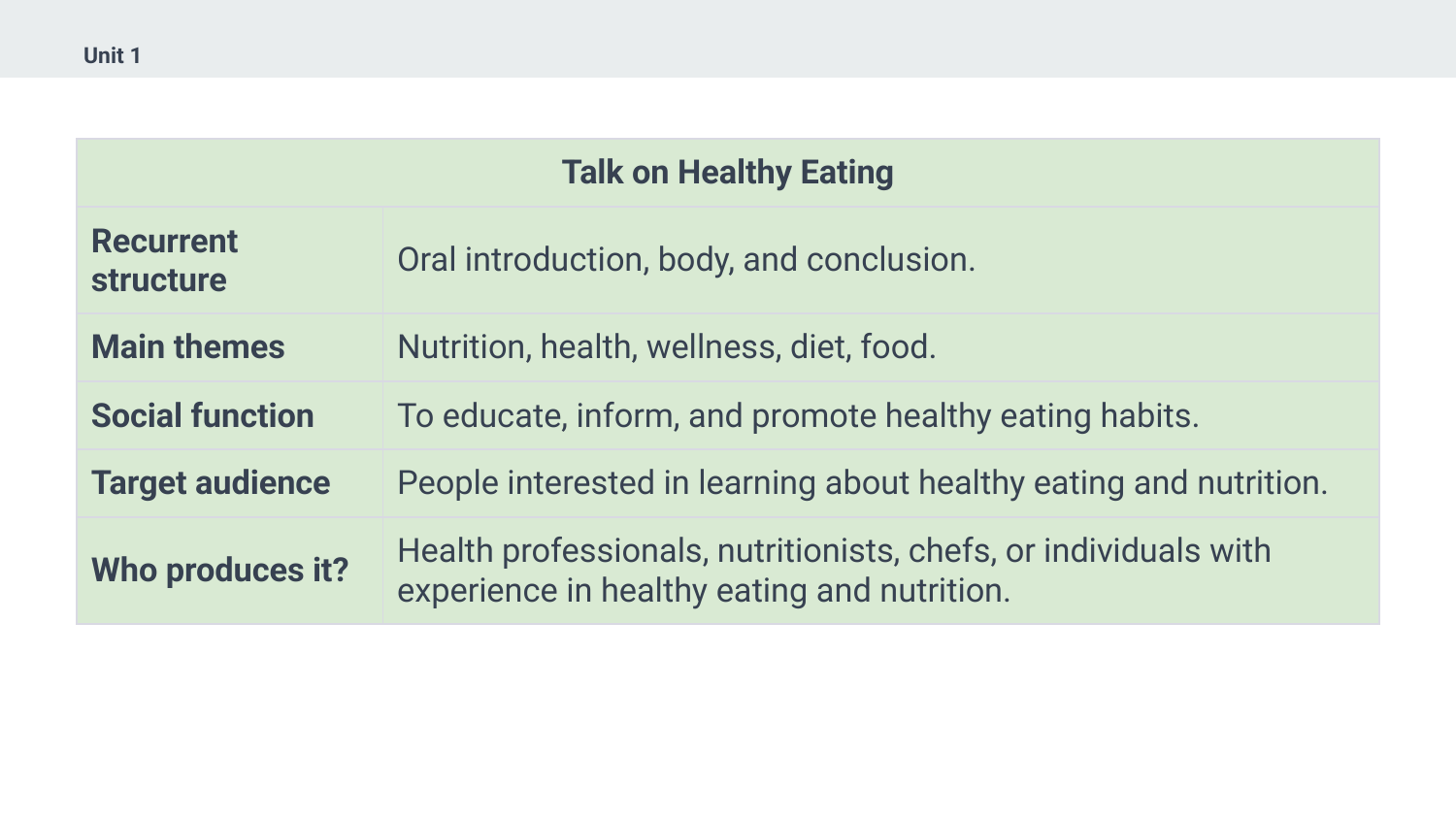

Unit 1
| Talk on Healthy Eating |  |
| --- | --- |
| Recurrent structure | Oral introduction, body, and conclusion. |
| Main themes | Nutrition, health, wellness, diet, food. |
| Social function | To educate, inform, and promote healthy eating habits. |
| Target audience | People interested in learning about healthy eating and nutrition. |
| Who produces it? | Health professionals, nutritionists, chefs, or individuals with experience in healthy eating and nutrition. |